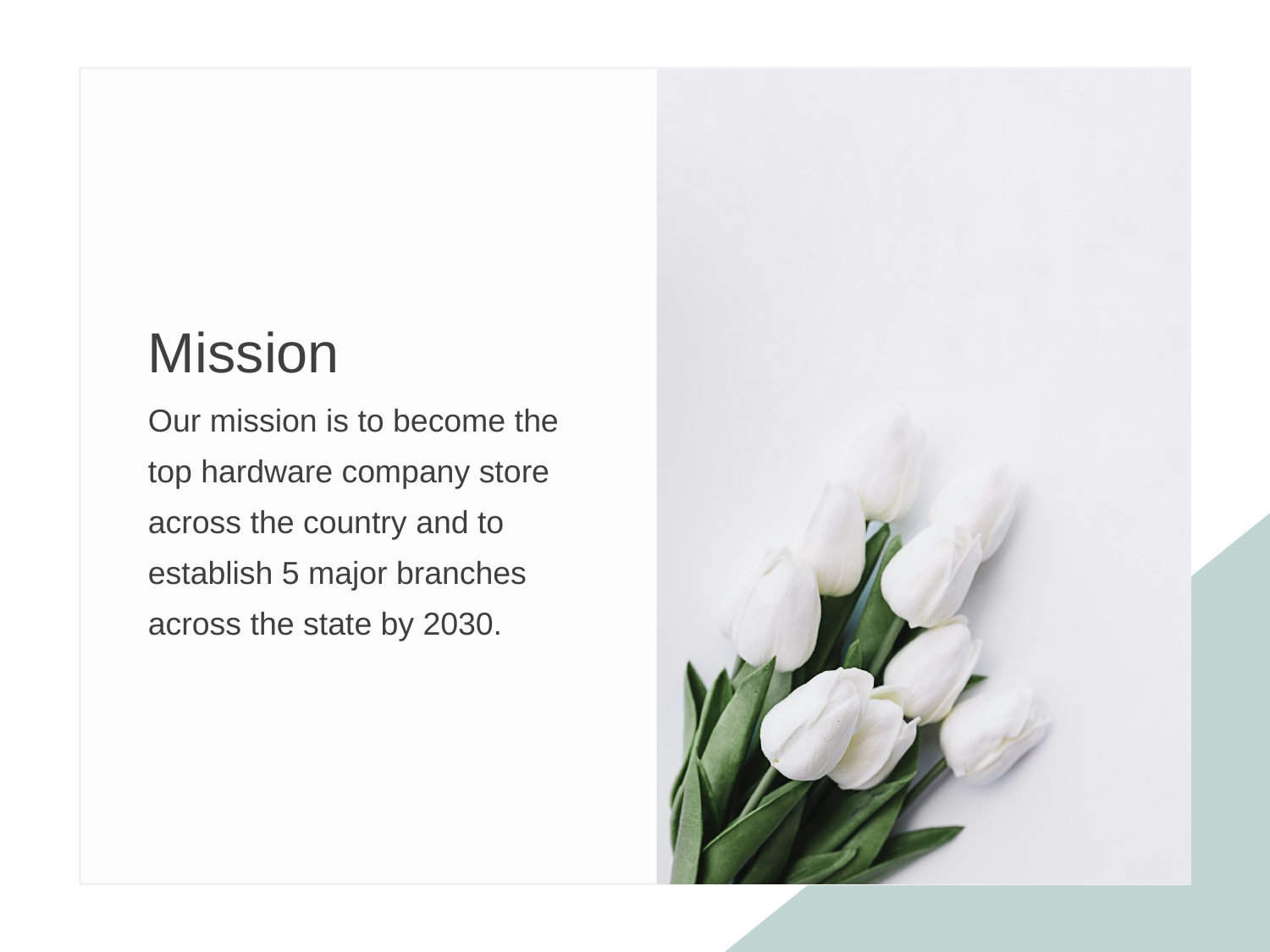

Mission
Our mission is to become the top hardware company store across the country and to establish 5 major branches across the state by 2030.